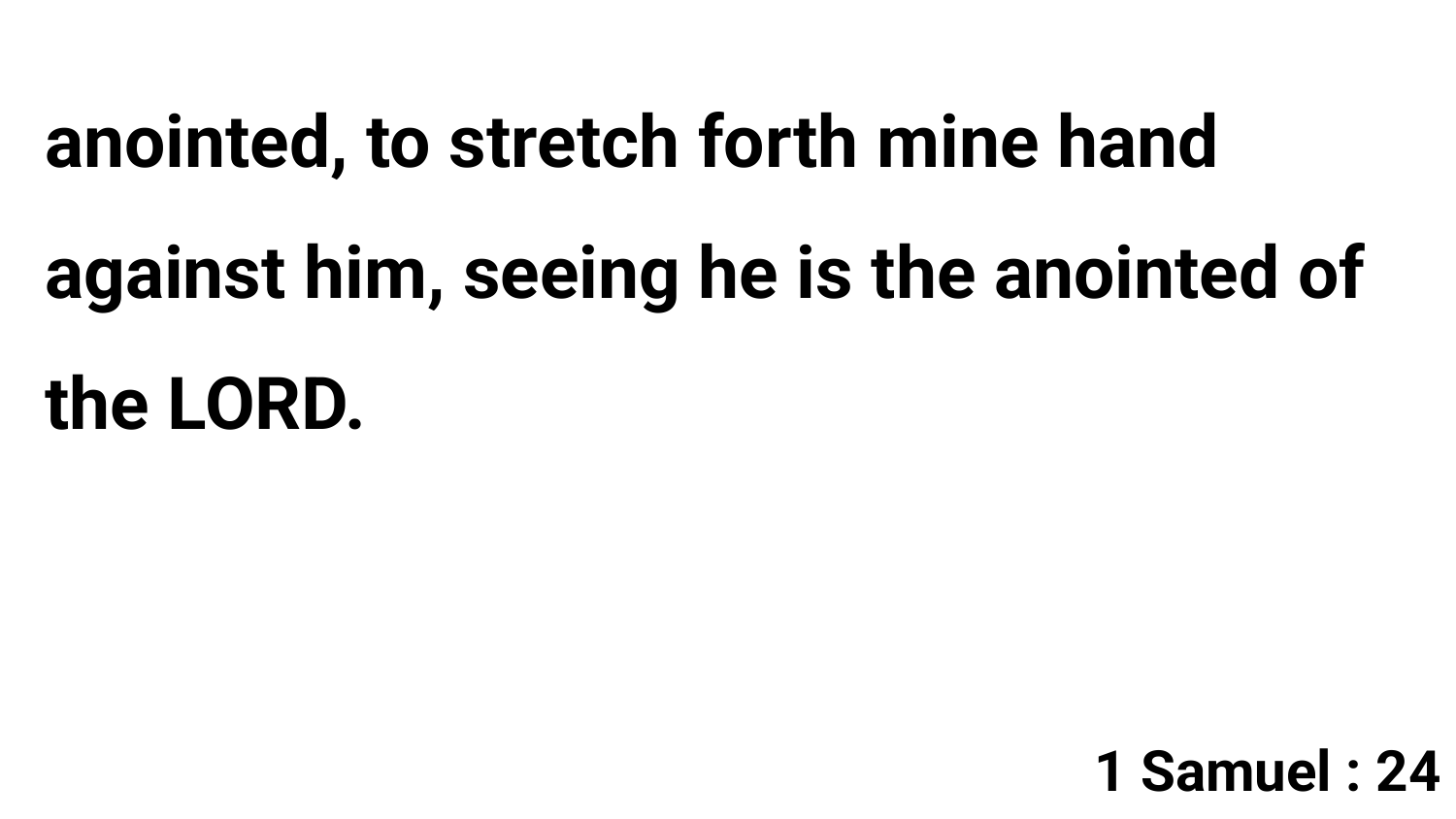

anointed, to stretch forth mine hand against him, seeing he is the anointed of the LORD.
1 Samuel : 24